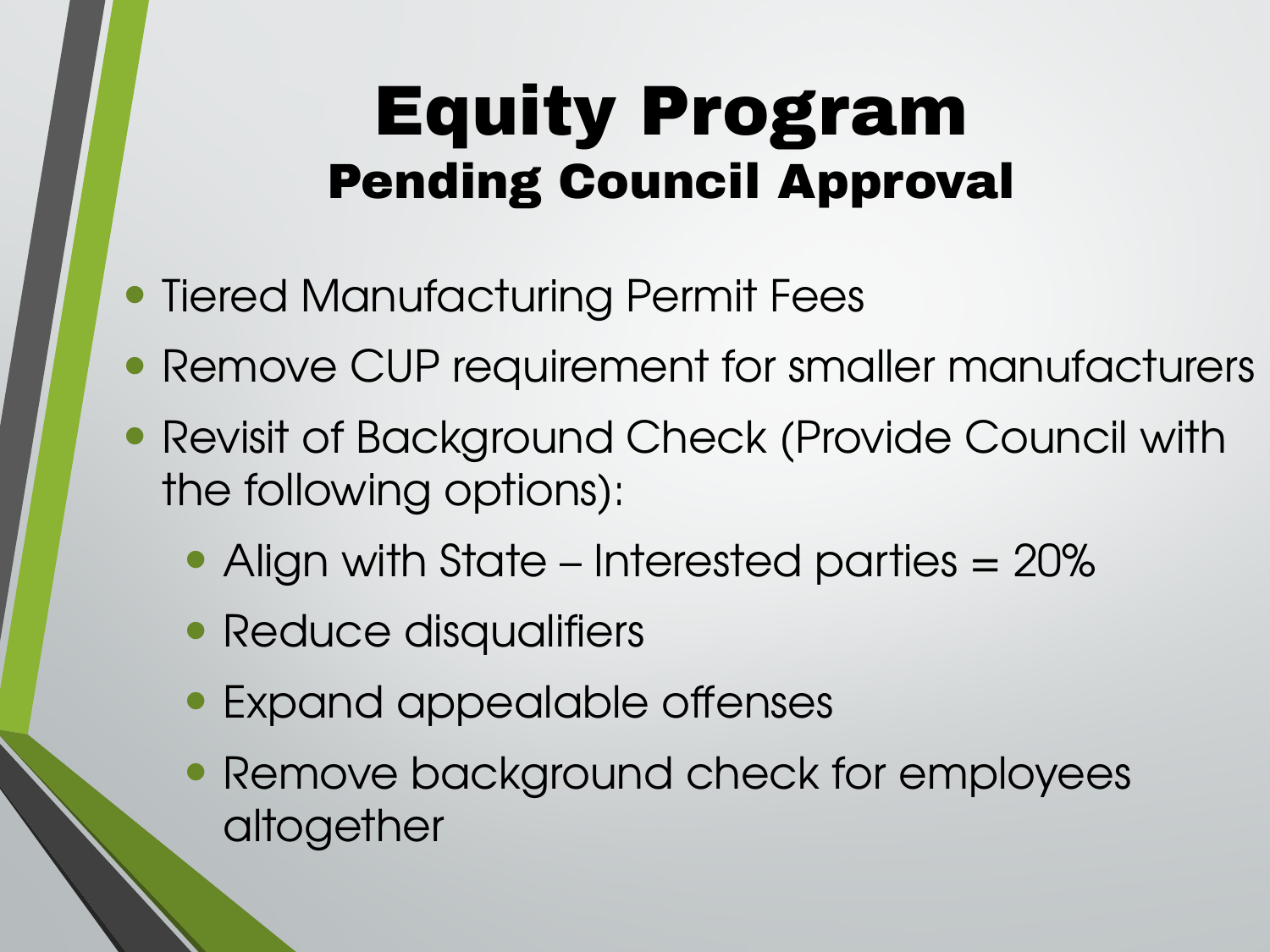

# Equity Program Pending Council Approval
Tiered Manufacturing Permit Fees
Remove CUP requirement for smaller manufacturers
Revisit of Background Check (Provide Council with the following options):
Align with State – Interested parties = 20%
Reduce disqualifiers
Expand appealable offenses
Remove background check for employees altogether